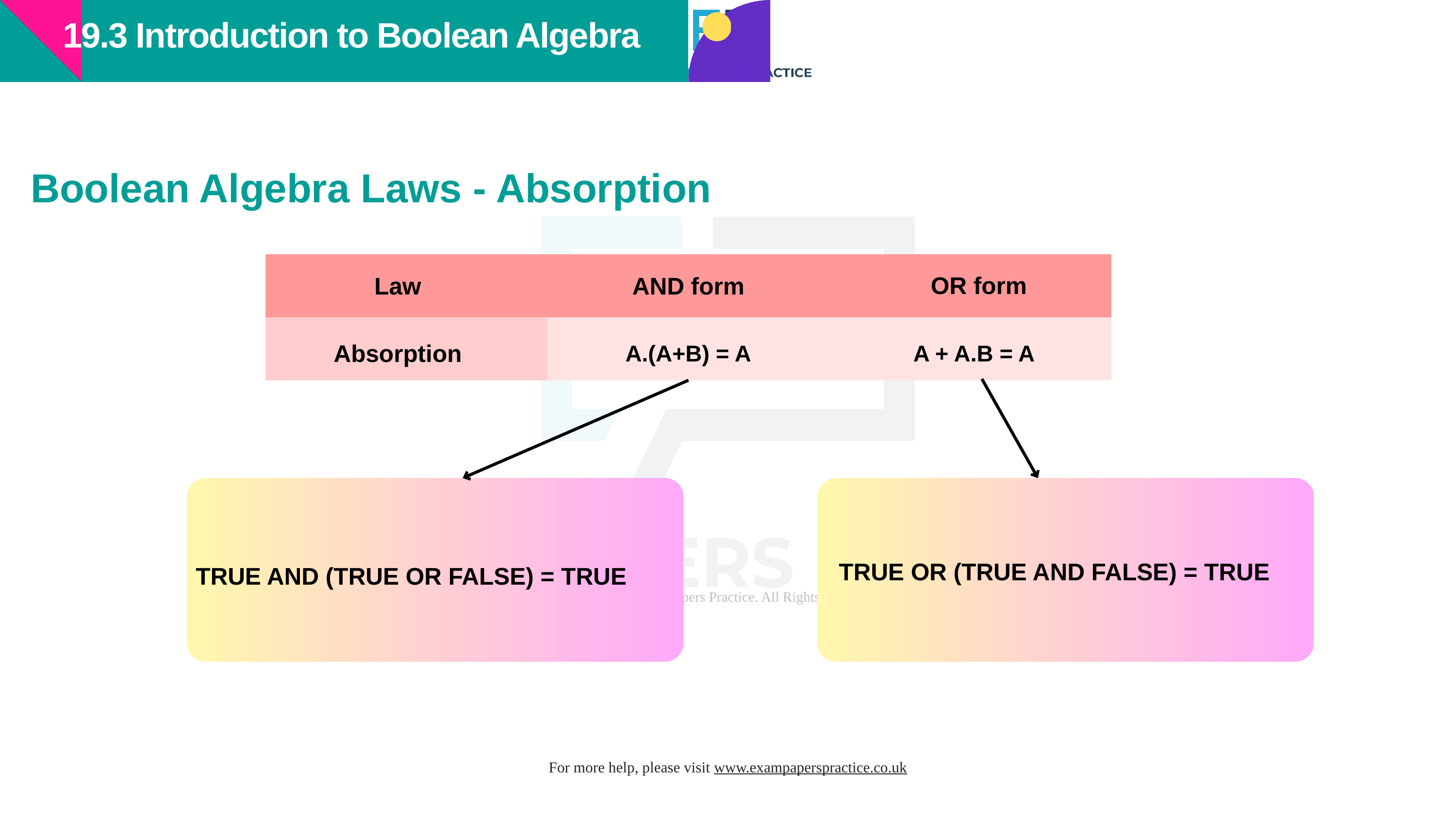

19.3 Introduction to Boolean Algebra
Boolean Algebra Laws - Absorption
|  |  |  |
| --- | --- | --- |
|  |  |  |
OR form
Law
AND form
Absorption
A.(A+B) = A
A + A.B = A

TRUE OR (TRUE AND FALSE) = TRUE
TRUE AND (TRUE OR FALSE) = TRUE